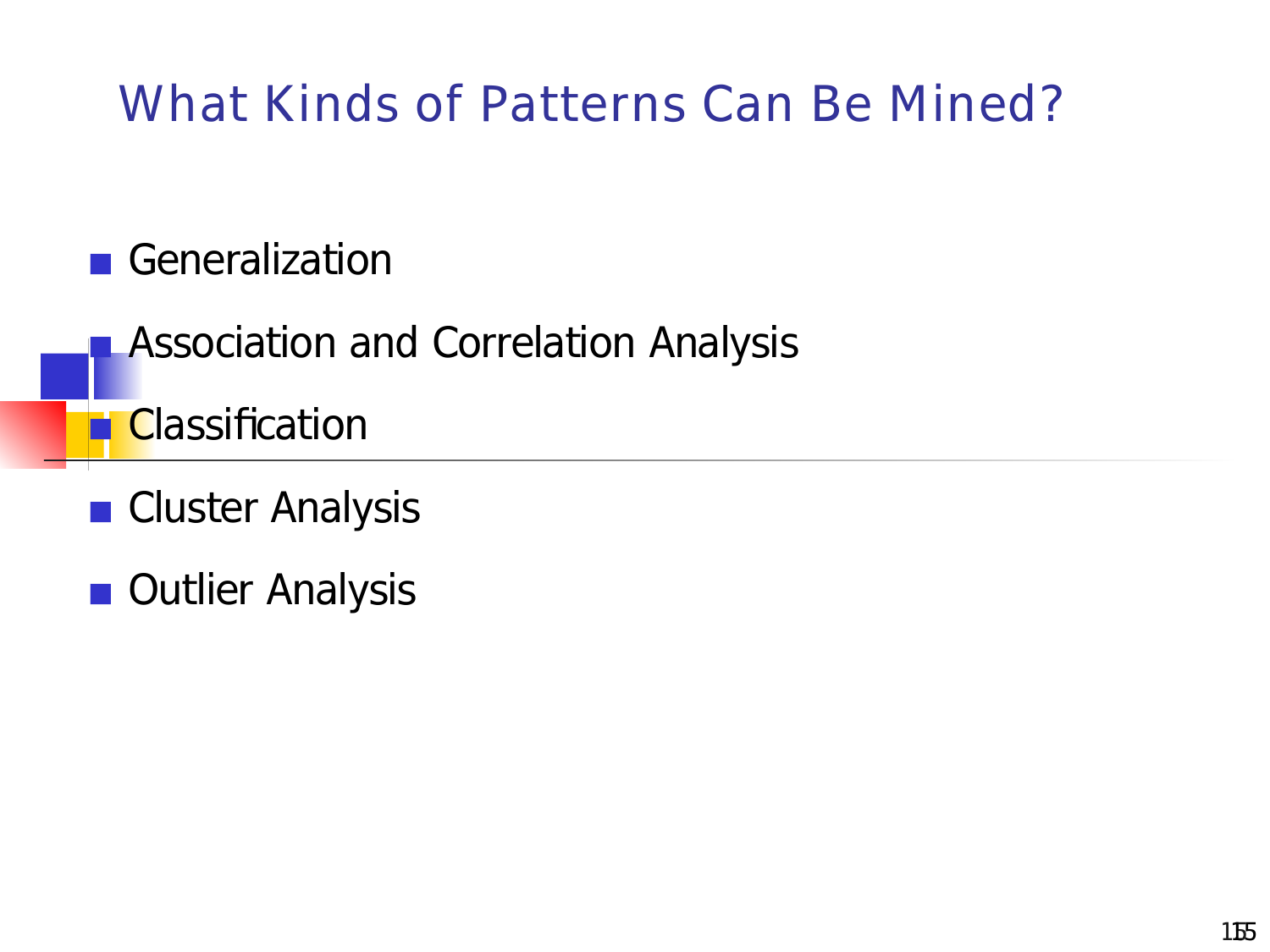

# What Kinds of Patterns Can Be Mined?
Generalization
Association and Correlation Analysis
Classification
Cluster Analysis
Outlier Analysis

15